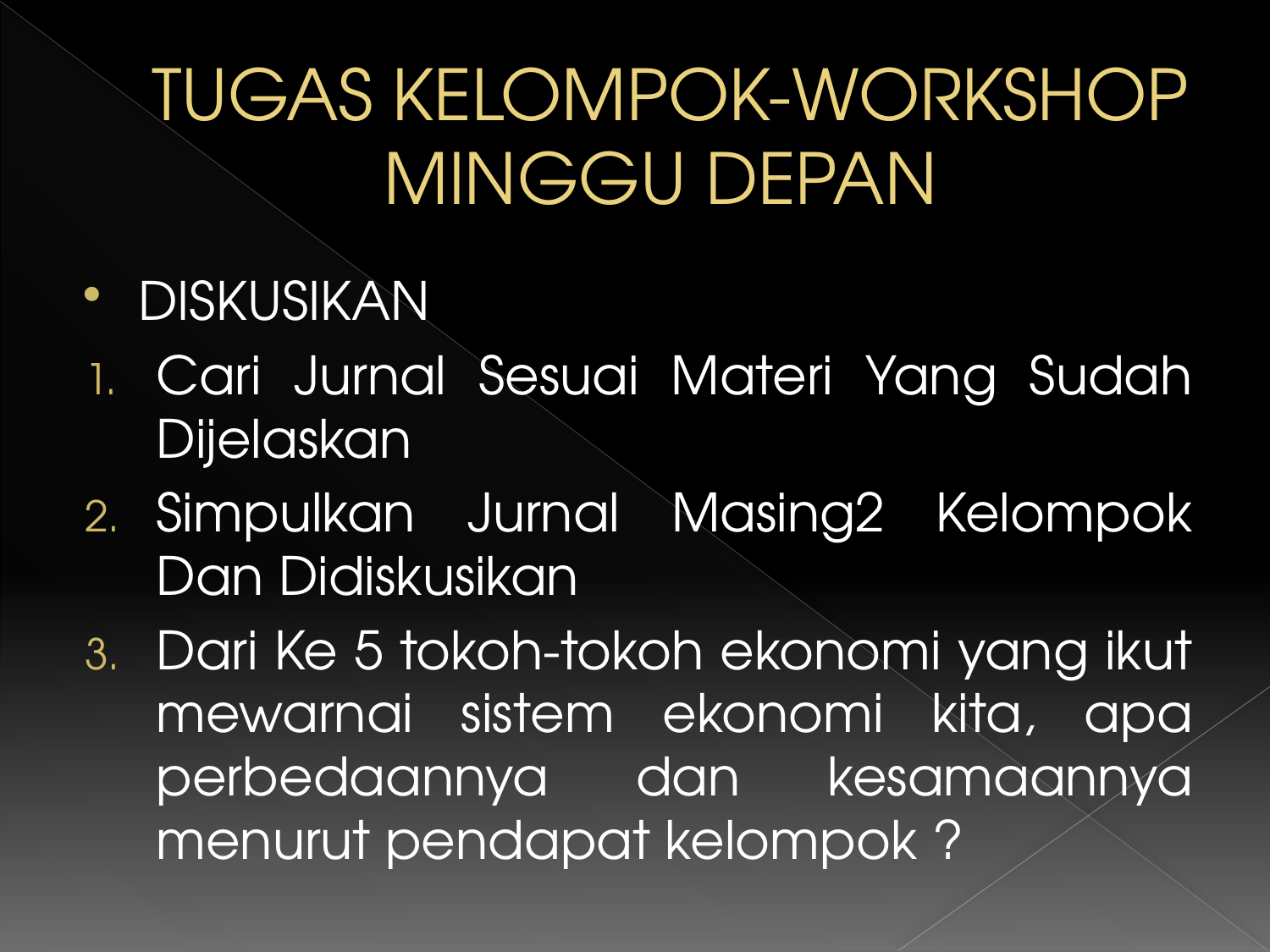

# TUGAS KELOMPOK-WORKSHOP MINGGU DEPAN
DISKUSIKAN
Cari Jurnal Sesuai Materi Yang Sudah Dijelaskan
Simpulkan Jurnal Masing2 Kelompok Dan Didiskusikan
Dari Ke 5 tokoh-tokoh ekonomi yang ikut mewarnai sistem ekonomi kita, apa perbedaannya dan kesamaannya menurut pendapat kelompok ?